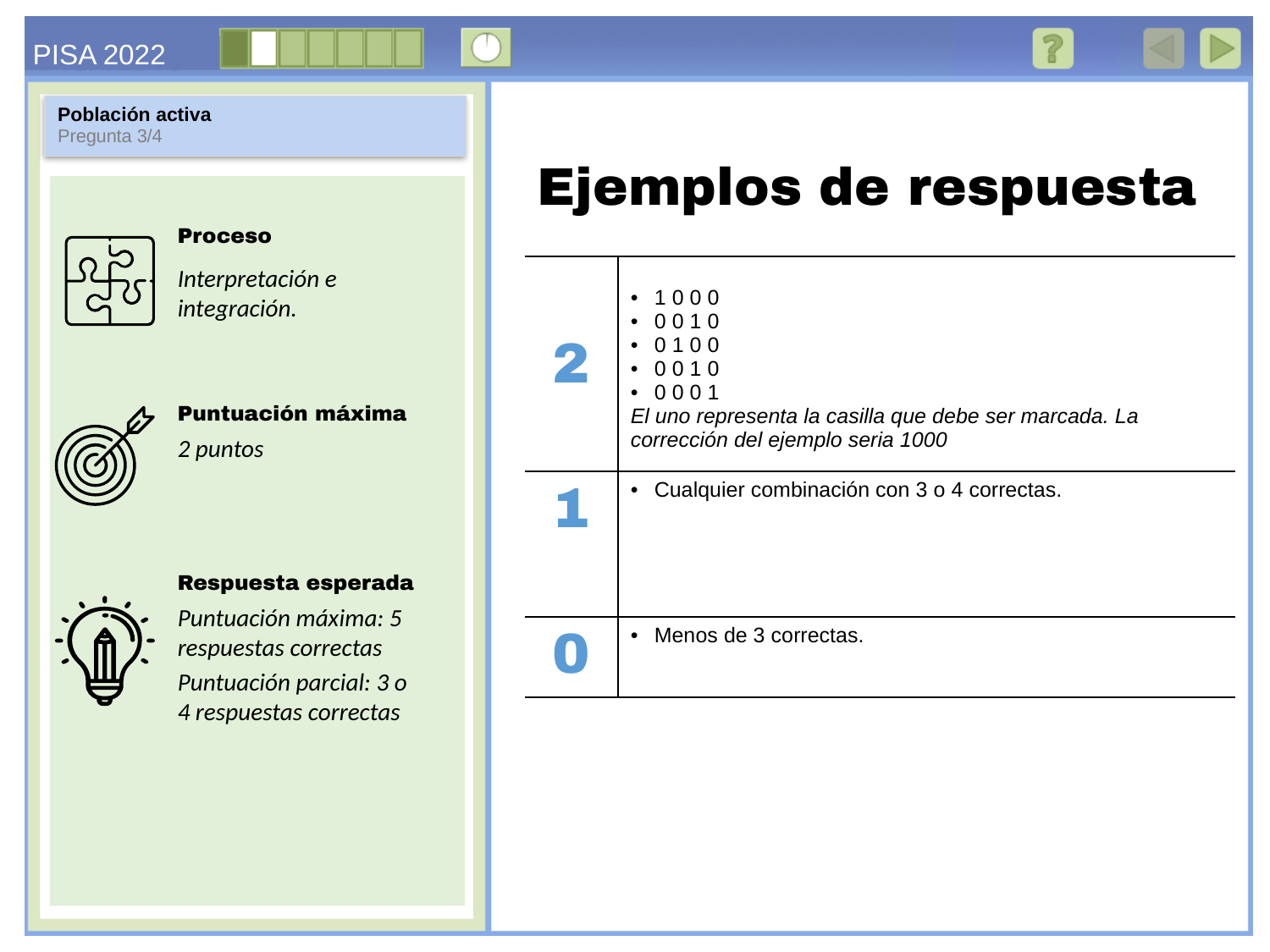

Población activa
Pregunta 3/4
Ejemplos de respuesta
Interpretación e integración.

| 2 | 1 0 0 0 0 0 1 0 0 1 0 0 0 0 1 0 0 0 0 1 El uno representa la casilla que debe ser marcada. La corrección del ejemplo seria 1000 |
| --- | --- |
| 1 | Cualquier combinación con 3 o 4 correctas. |
| 0 | Menos de 3 correctas. |
2 puntos
Puntuación máxima: 5 respuestas correctas
Puntuación parcial: 3 o 4 respuestas correctas